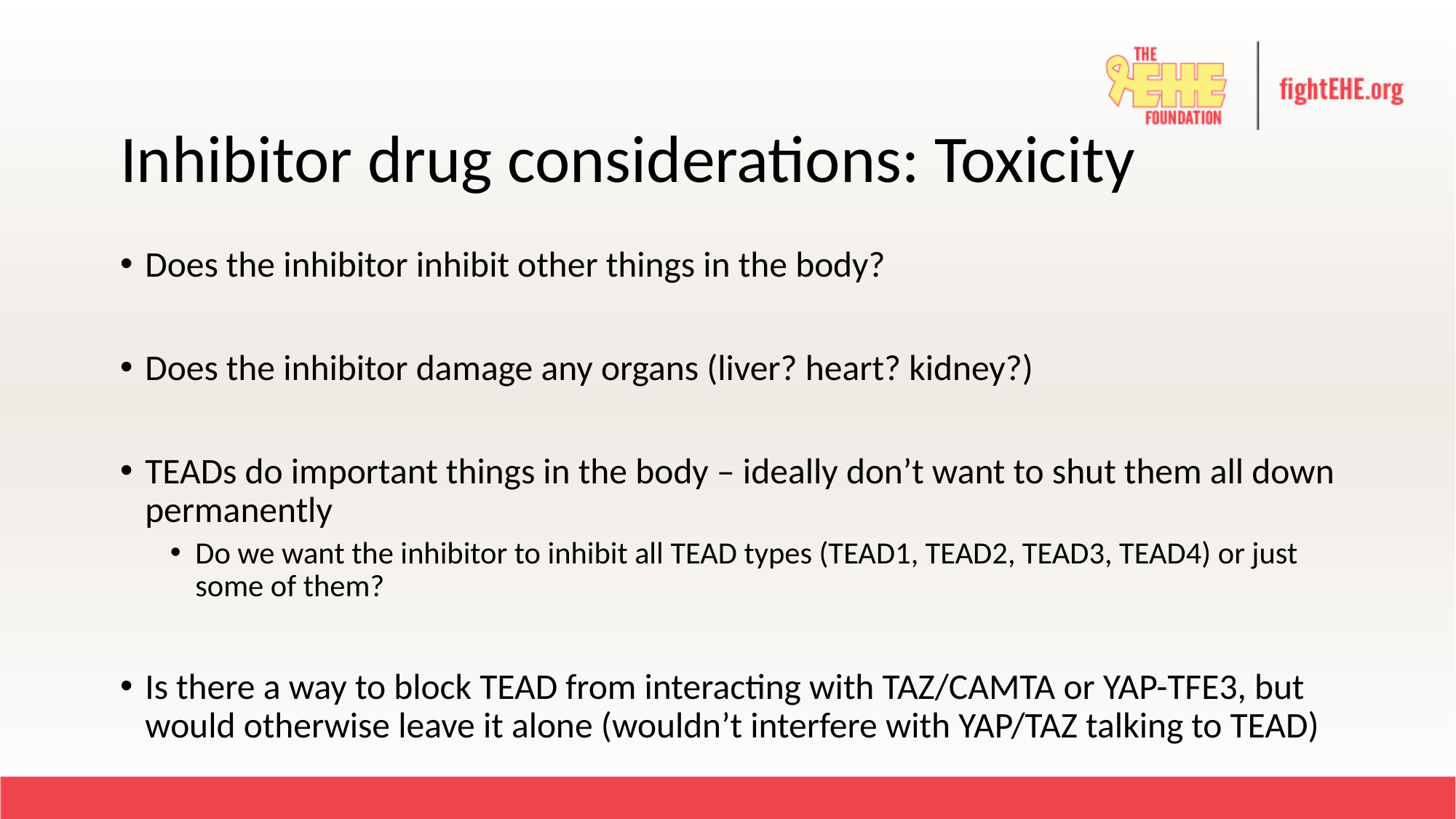

# Inhibitor drug considerations: Toxicity
Does the inhibitor inhibit other things in the body?

Does the inhibitor damage any organs (liver? heart? kidney?)

TEADs do important things in the body – ideally don’t want to shut them all down permanently
Do we want the inhibitor to inhibit all TEAD types (TEAD1, TEAD2, TEAD3, TEAD4) or just some of them?

Is there a way to block TEAD from interacting with TAZ/CAMTA or YAP-TFE3, but would otherwise leave it alone (wouldn’t interfere with YAP/TAZ talking to TEAD)